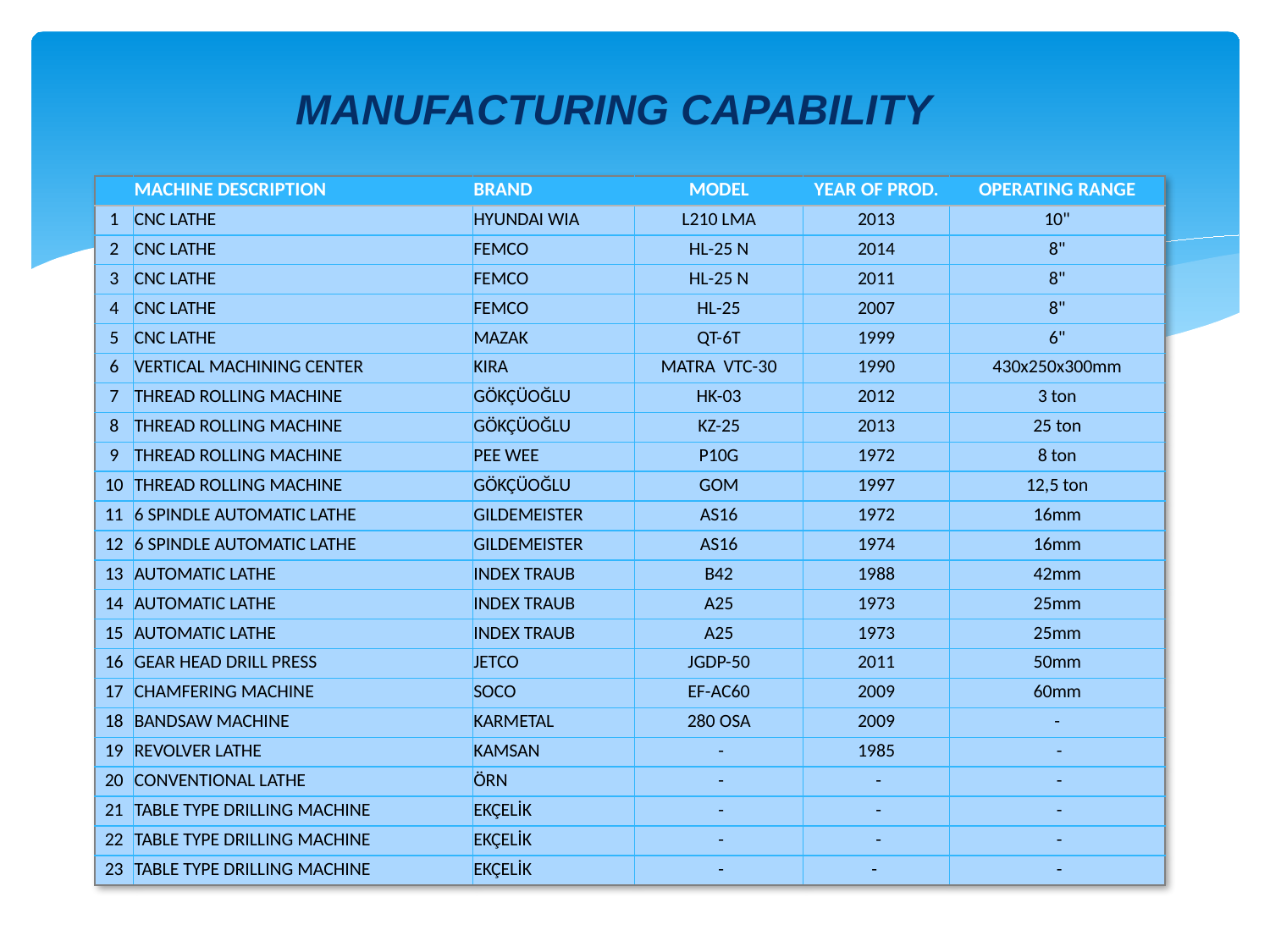

MANUFACTURING CAPABILITY
|  | MACHINE DESCRIPTION | BRAND | MODEL | YEAR OF PROD. | OPERATING RANGE |
| --- | --- | --- | --- | --- | --- |
| 1 | CNC LATHE | HYUNDAI WIA | L210 LMA | 2013 | 10" |
| 2 | CNC LATHE | FEMCO | HL-25 N | 2014 | 8" |
| 3 | CNC LATHE | FEMCO | HL-25 N | 2011 | 8" |
| 4 | CNC LATHE | FEMCO | HL-25 | 2007 | 8" |
| 5 | CNC LATHE | MAZAK | QT-6T | 1999 | 6" |
| 6 | VERTICAL MACHINING CENTER | KIRA | MATRA VTC-30 | 1990 | 430x250x300mm |
| 7 | THREAD ROLLING MACHINE | GÖKÇÜOĞLU | HK-03 | 2012 | 3 ton |
| 8 | THREAD ROLLING MACHINE | GÖKÇÜOĞLU | KZ-25 | 2013 | 25 ton |
| 9 | THREAD ROLLING MACHINE | PEE WEE | P10G | 1972 | 8 ton |
| 10 | THREAD ROLLING MACHINE | GÖKÇÜOĞLU | GOM | 1997 | 12,5 ton |
| 11 | 6 SPINDLE AUTOMATIC LATHE | GILDEMEISTER | AS16 | 1972 | 16mm |
| 12 | 6 SPINDLE AUTOMATIC LATHE | GILDEMEISTER | AS16 | 1974 | 16mm |
| 13 | AUTOMATIC LATHE | INDEX TRAUB | B42 | 1988 | 42mm |
| 14 | AUTOMATIC LATHE | INDEX TRAUB | A25 | 1973 | 25mm |
| 15 | AUTOMATIC LATHE | INDEX TRAUB | A25 | 1973 | 25mm |
| 16 | GEAR HEAD DRILL PRESS | JETCO | JGDP-50 | 2011 | 50mm |
| 17 | CHAMFERING MACHINE | SOCO | EF-AC60 | 2009 | 60mm |
| 18 | BANDSAW MACHINE | KARMETAL | 280 OSA | 2009 | - |
| 19 | REVOLVER LATHE | KAMSAN | - | 1985 | - |
| 20 | CONVENTIONAL LATHE | ÖRN | - | - | - |
| 21 | TABLE TYPE DRILLING MACHINE | EKÇELİK | - | - | - |
| 22 | TABLE TYPE DRILLING MACHINE | EKÇELİK | - | - | - |
| 23 | TABLE TYPE DRILLING MACHINE | EKÇELİK | - | - | - |